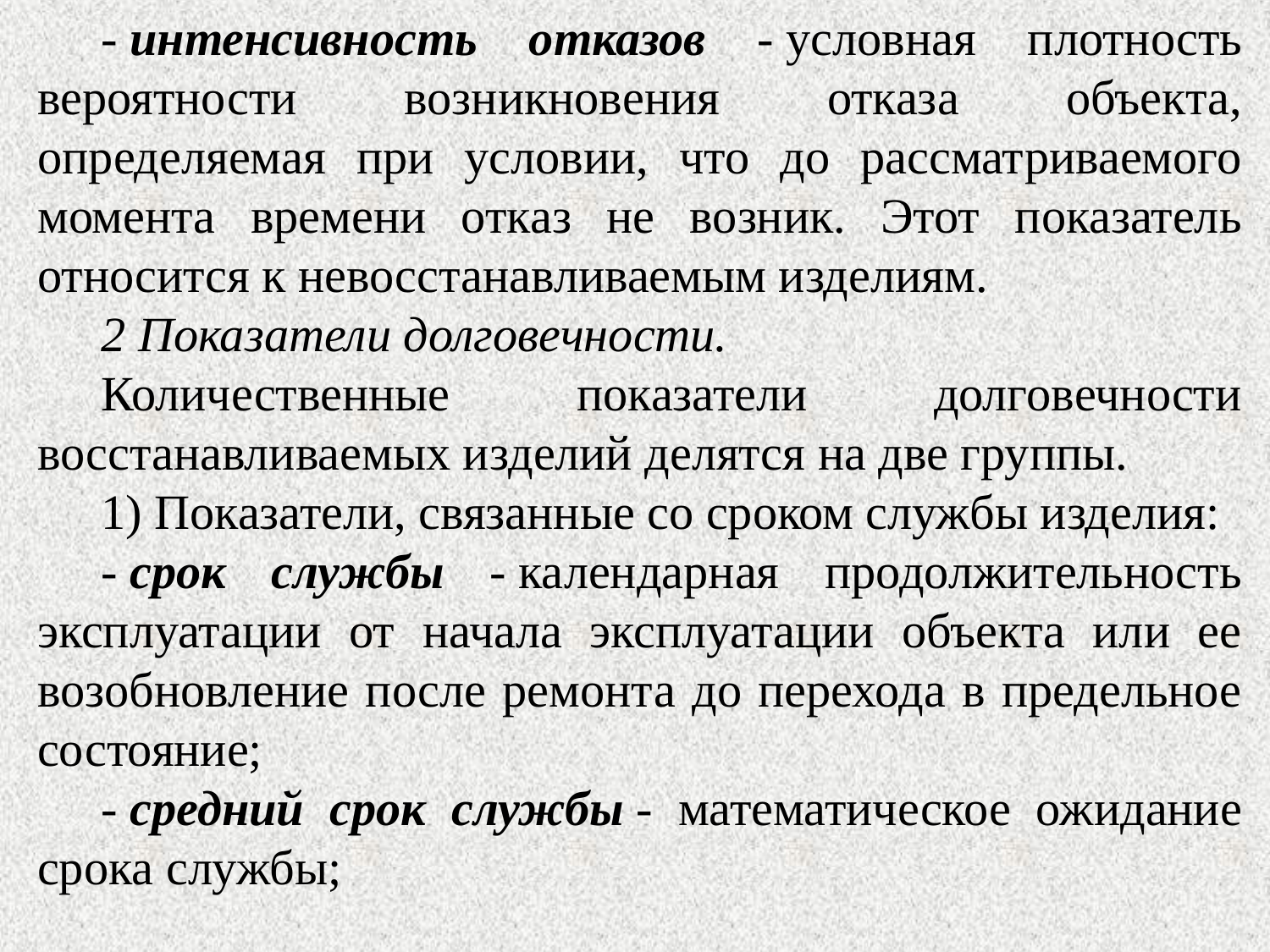

- интенсивность отказов - условная плотность вероятности возникновения отказа объекта, определяемая при условии, что до рассматриваемого момента времени отказ не возник. Этот показатель относится к невосстанавливаемым изделиям.
2 Показатели долговечности.
Количественные показатели долговечности восстанавливаемых изделий делятся на две группы.
1) Показатели, связанные со сроком службы изделия:
- срок службы - календарная продолжительность эксплуатации от начала эксплуатации объекта или ее возобновление после ремонта до перехода в предельное состояние;
- средний срок службы - математическое ожидание срока службы;